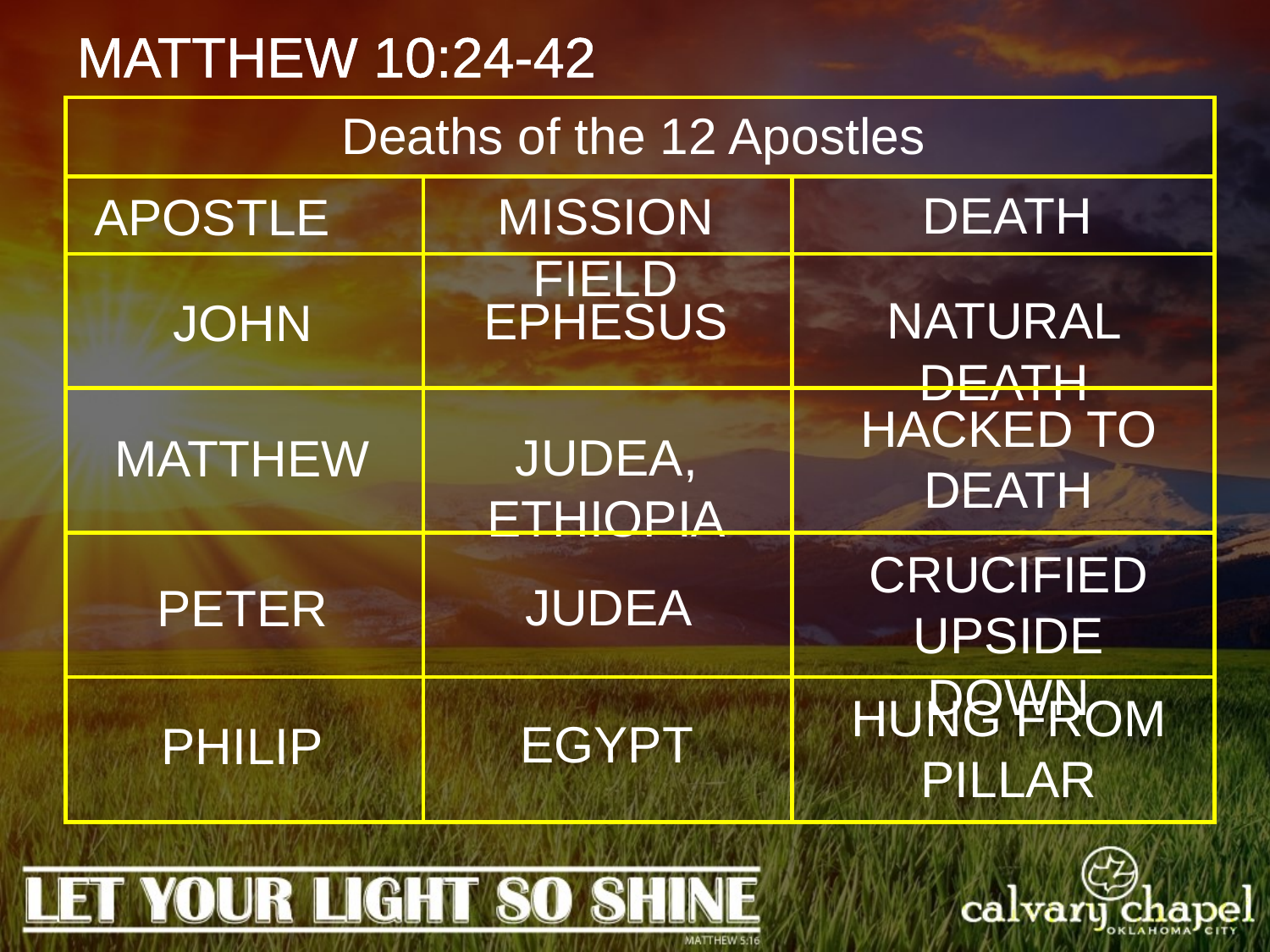

MATTHEW 10:24-42

Deaths of the 12 Apostles
Death
Mission Field
Apostle
Natural death
Ephesus
John
Hacked to death
Judea, Ethiopia
Matthew
Crucified upside down
Judea
Peter
Hung from pillar
Egypt
Philip